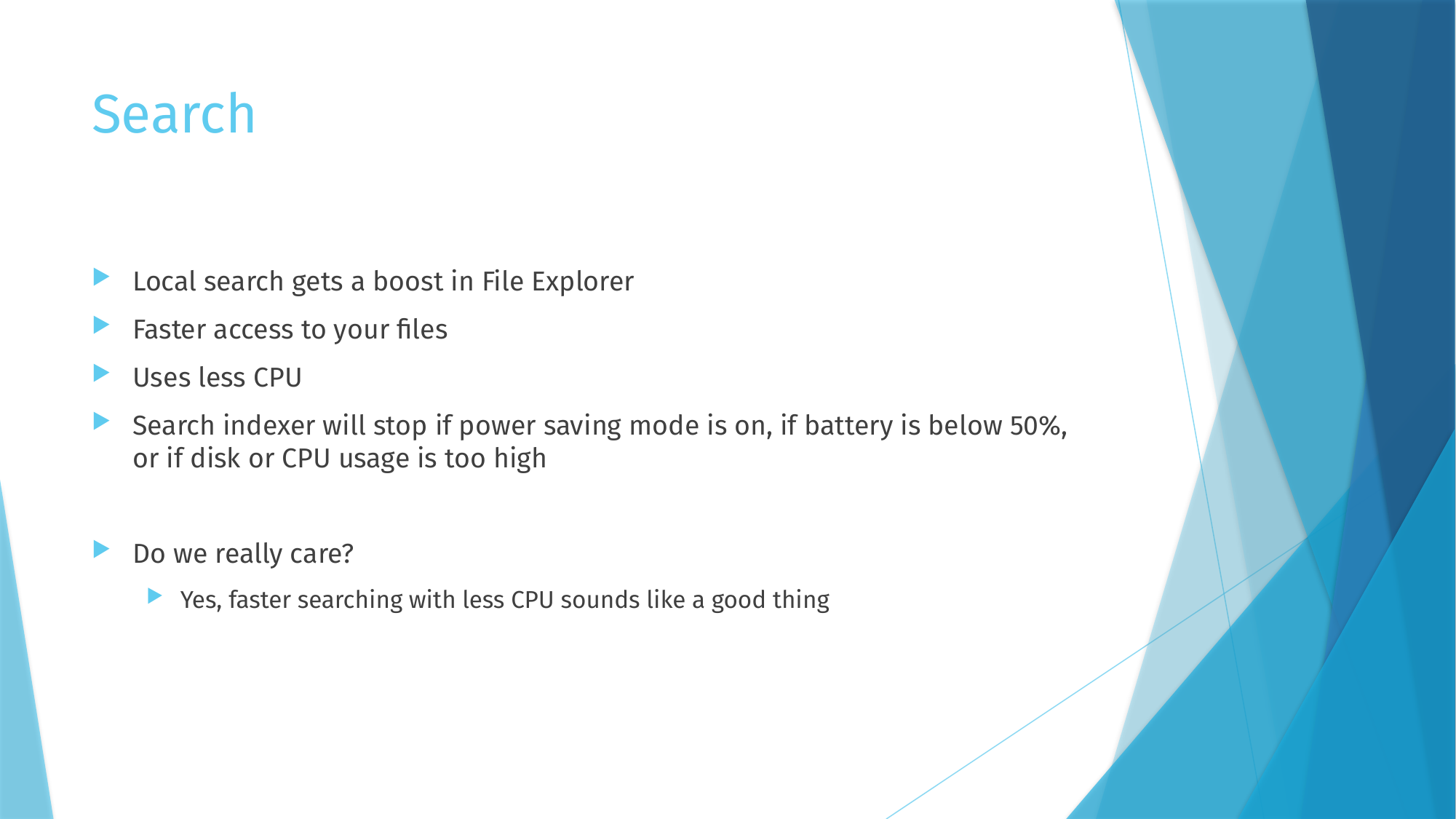

# Search
Local search gets a boost in File Explorer
Faster access to your files
Uses less CPU
Search indexer will stop if power saving mode is on, if battery is below 50%, or if disk or CPU usage is too high

Do we really care?
Yes, faster searching with less CPU sounds like a good thing